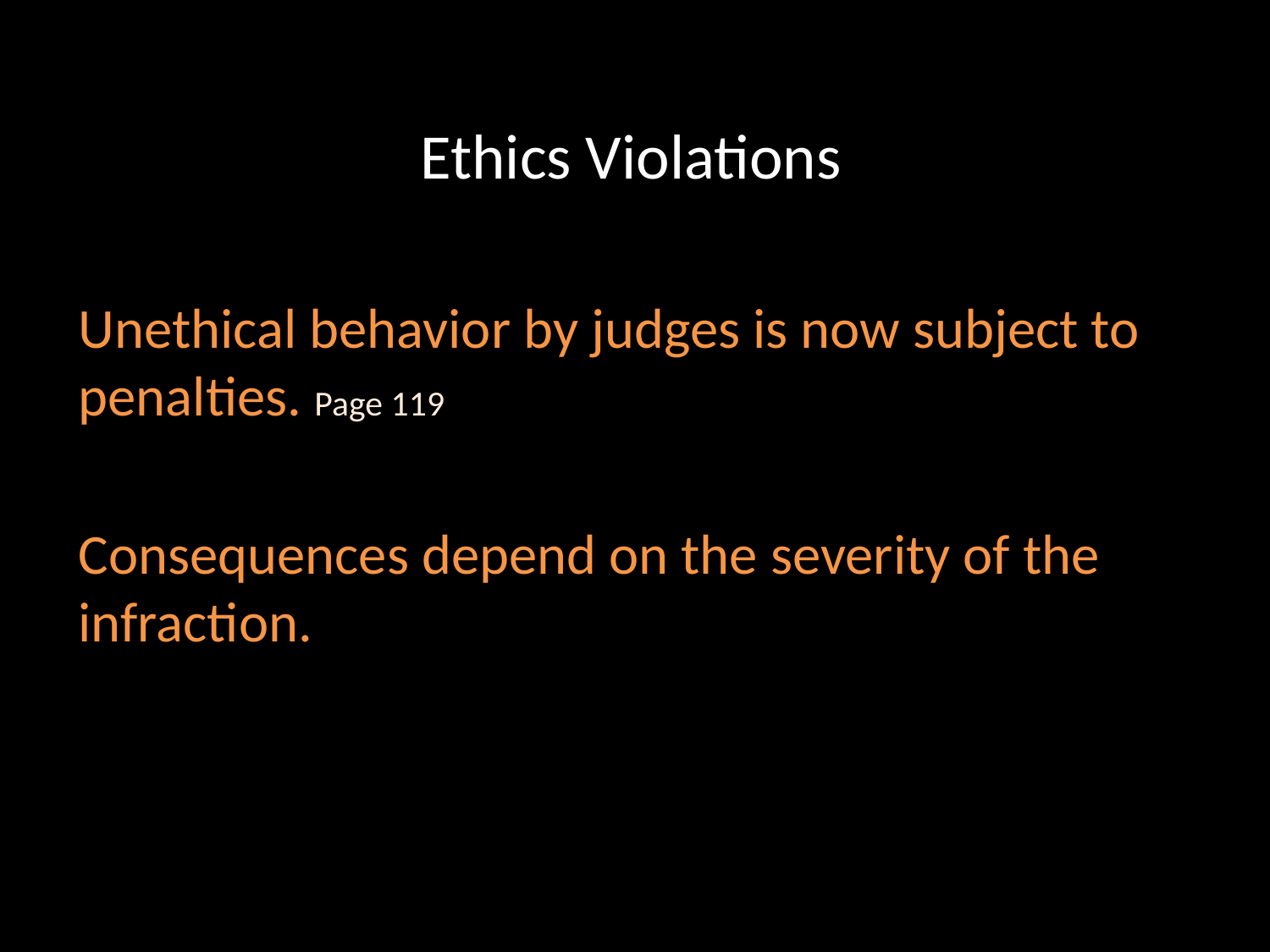

Ethics Violations

Unethical behavior by judges is now subject to penalties. Page 119

Consequences depend on the severity of the infraction.